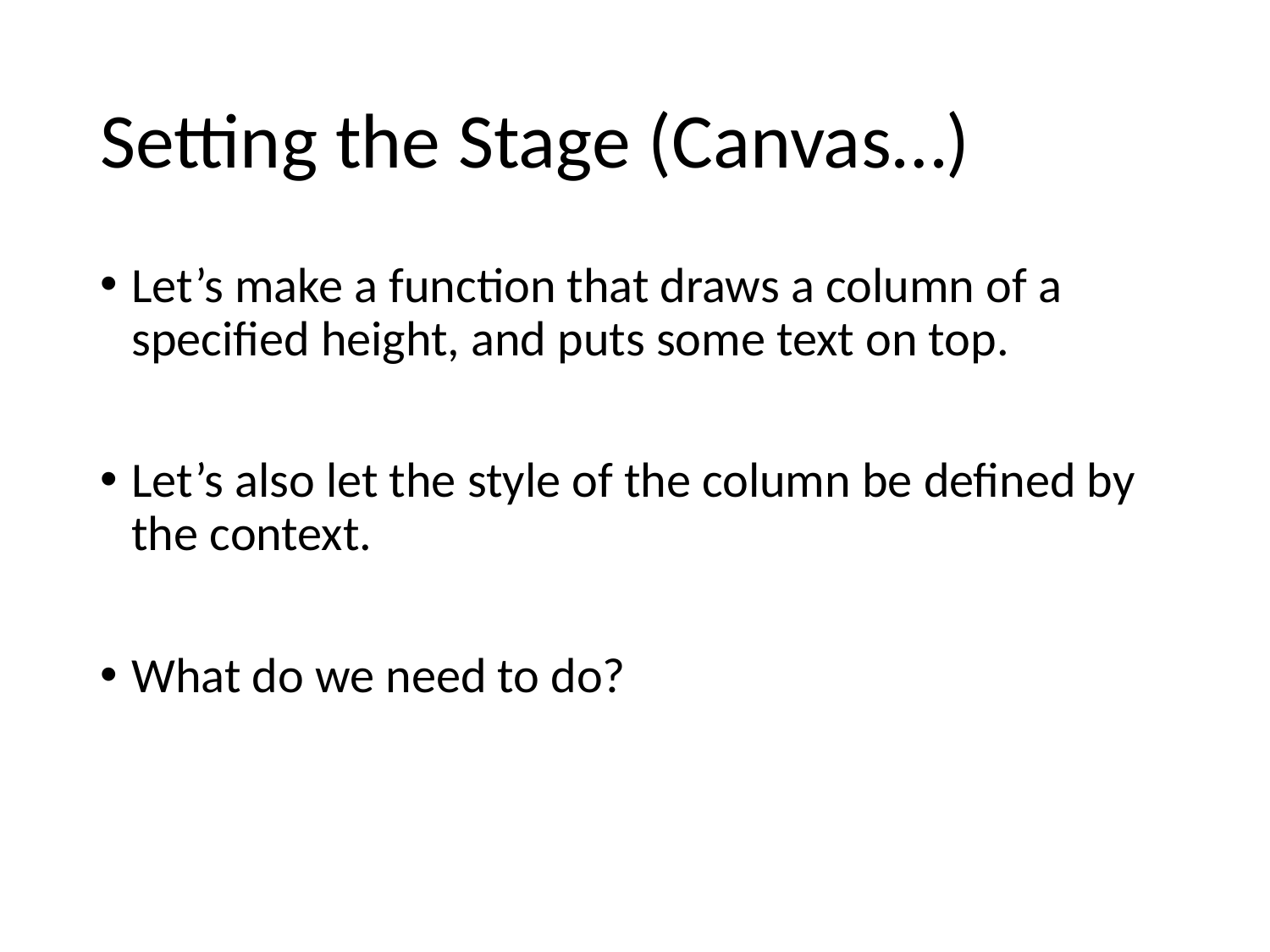

# Setting the Stage (Canvas…)
Let’s make a function that draws a column of a specified height, and puts some text on top.

Let’s also let the style of the column be defined by the context.

What do we need to do?